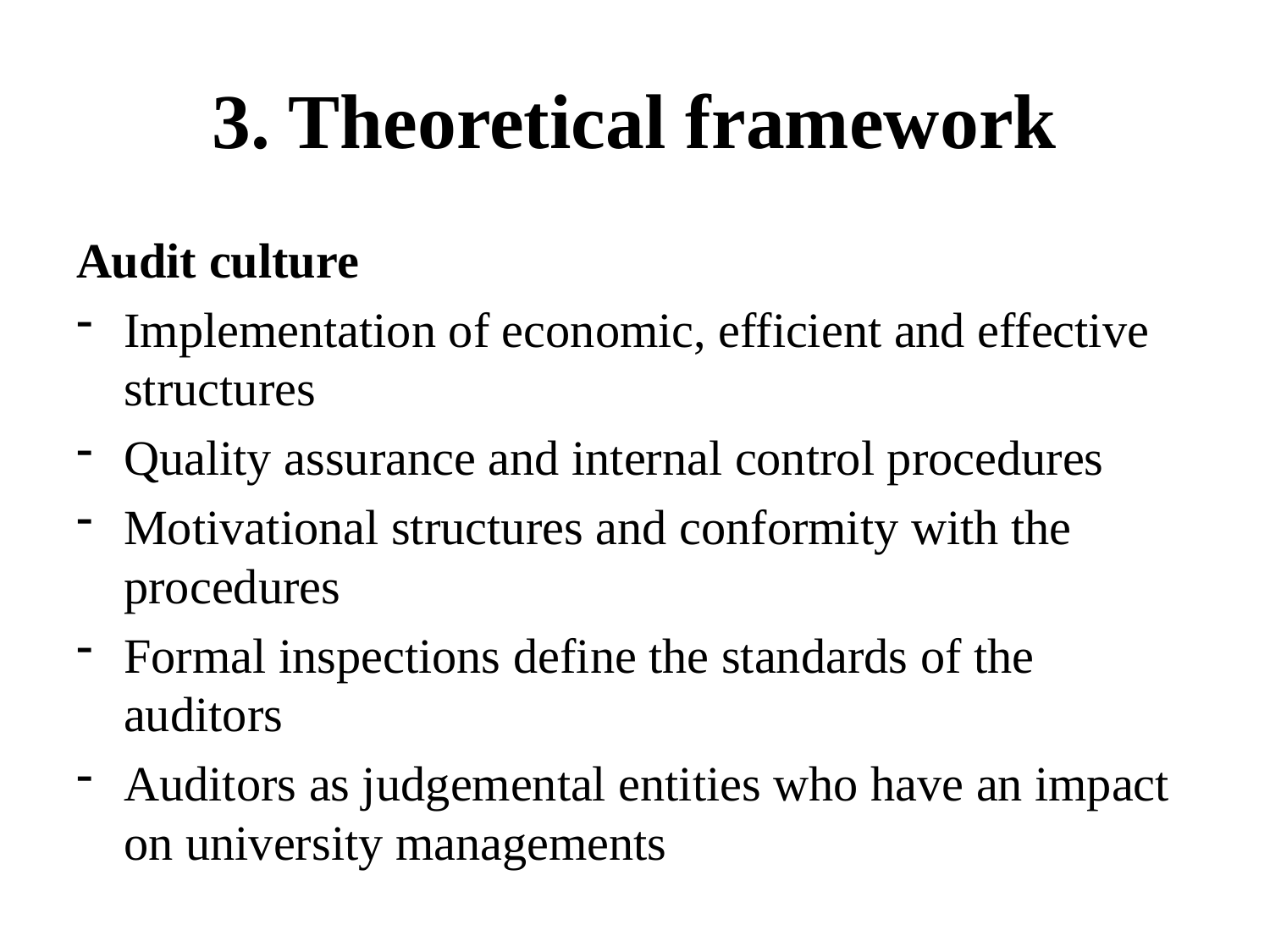

# 3. Theoretical framework
Audit culture
Implementation of economic, efficient and effective structures
Quality assurance and internal control procedures
Motivational structures and conformity with the procedures
Formal inspections define the standards of the auditors
Auditors as judgemental entities who have an impact on university managements